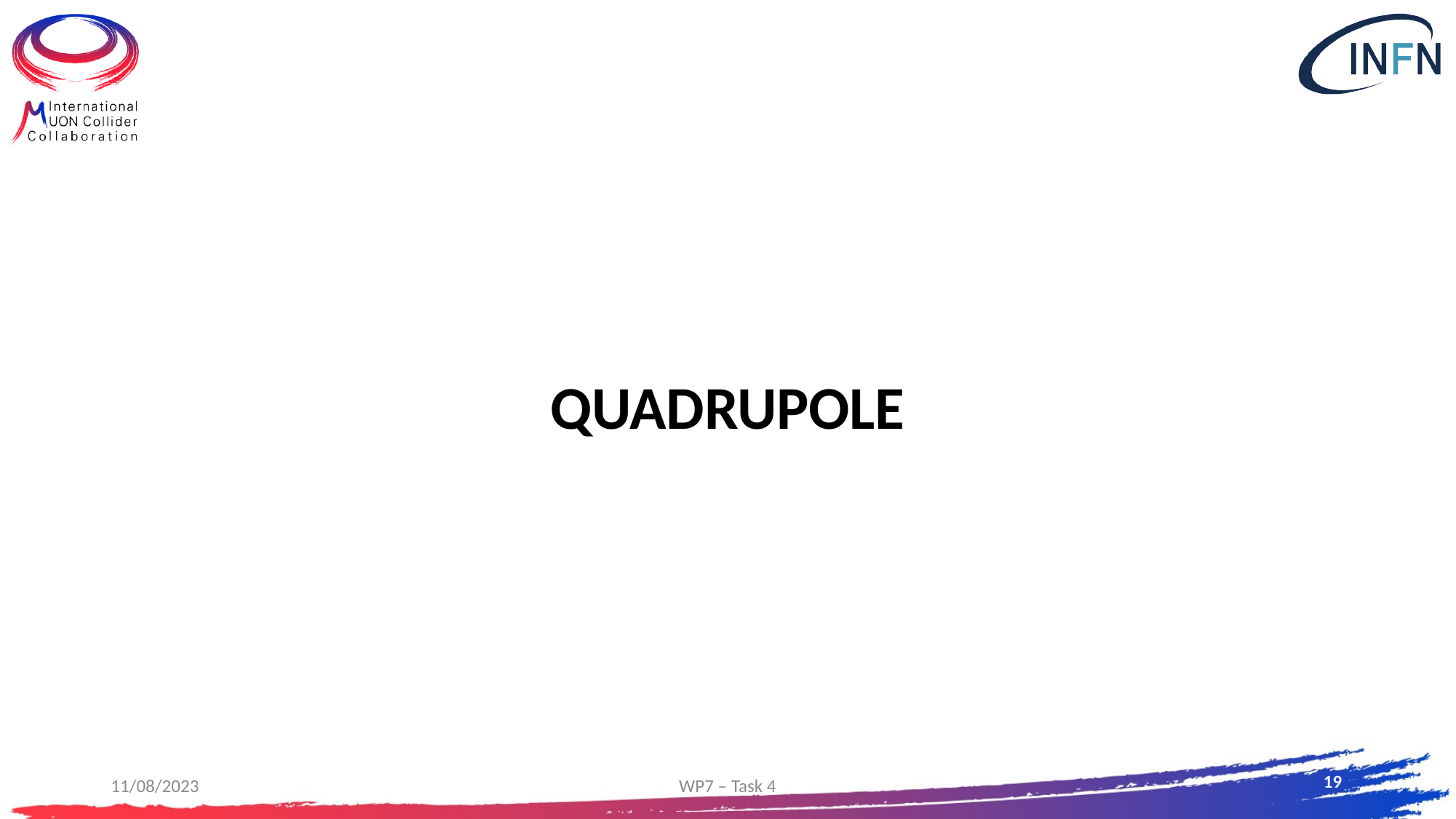

# QUADRUPOLE
19
11/08/2023
WP7 – Task 4